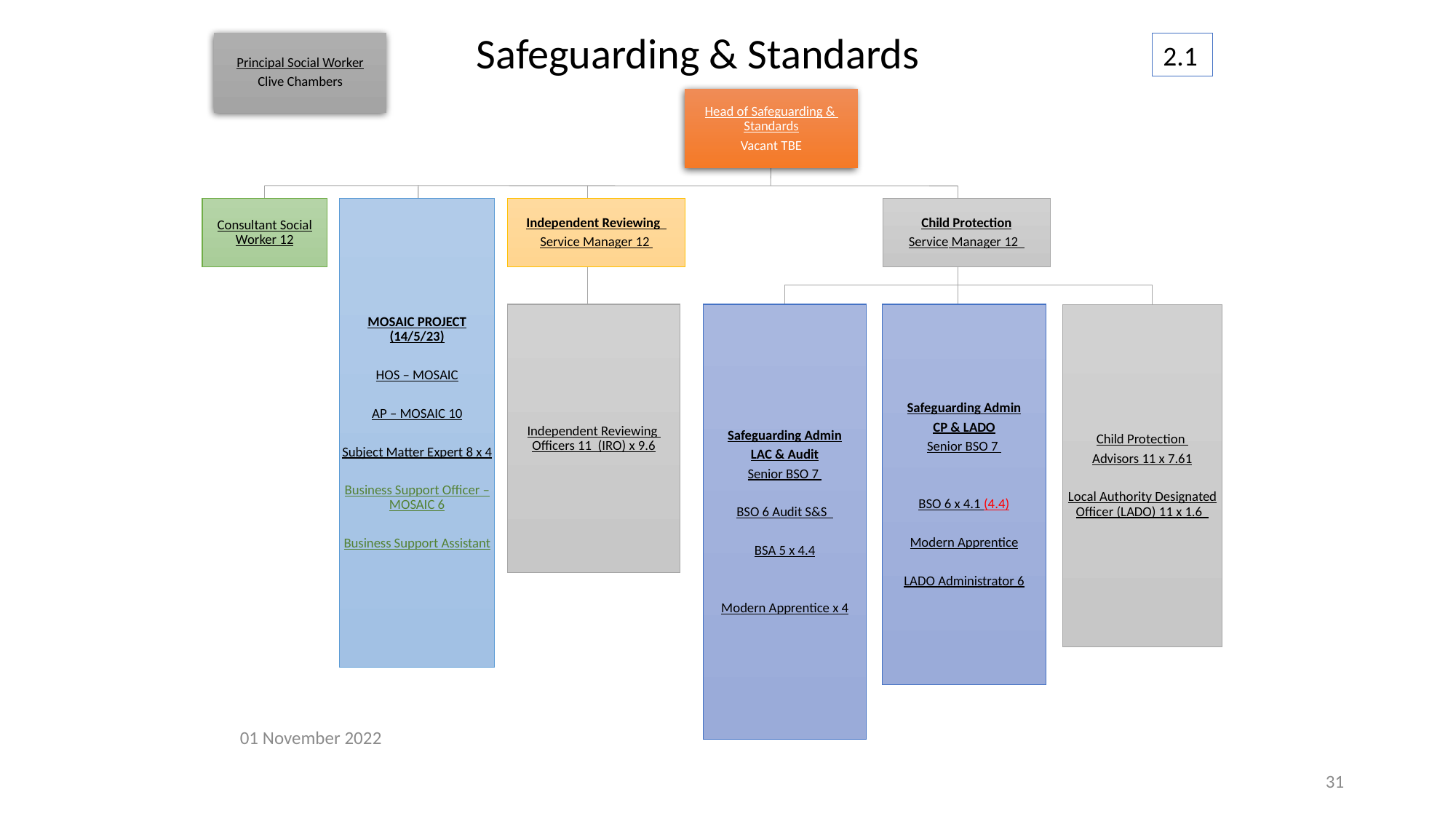

# Safeguarding & Standards
2.1
Principal Social Worker
Clive Chambers
Head of Safeguarding &  Standards
Vacant TBE
Independent Reviewing
Service Manager 12
Independent Reviewing  Officers 11  (IRO) x 9.6
MOSAIC PROJECT (14/5/23)

HOS – MOSAIC

AP – MOSAIC 10

Subject Matter Expert 8 x 4

Business Support Officer – MOSAIC 6

Business Support Assistant
Child Protection
Service Manager 12
Consultant Social Worker 12
Safeguarding Admin
LAC & Audit
Senior BSO 7

BSO 6 Audit S&S

BSA 5 x 4.4

Modern Apprentice x 4
Safeguarding Admin
CP & LADO
Senior BSO 7

BSO 6 x 4.1 (4.4)

Modern Apprentice

LADO Administrator 6
Child Protection
Advisors 11 x 7.61

Local Authority Designated Officer (LADO) 11 x 1.6
01 November 2022
31